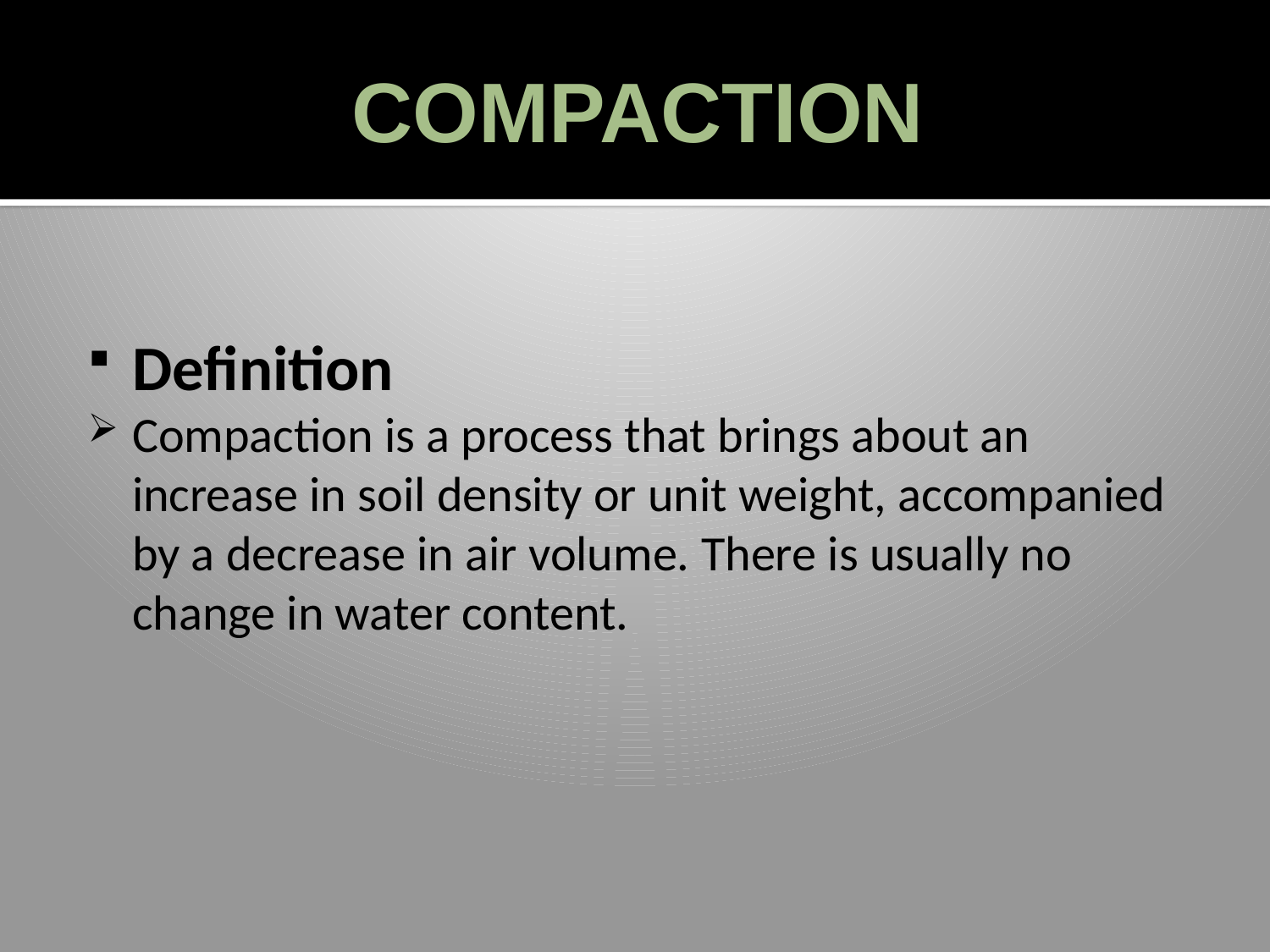

# COMPACTION

Definition
Compaction is a process that brings about an increase in soil density or unit weight, accompanied by a decrease in air volume. There is usually no change in water content.